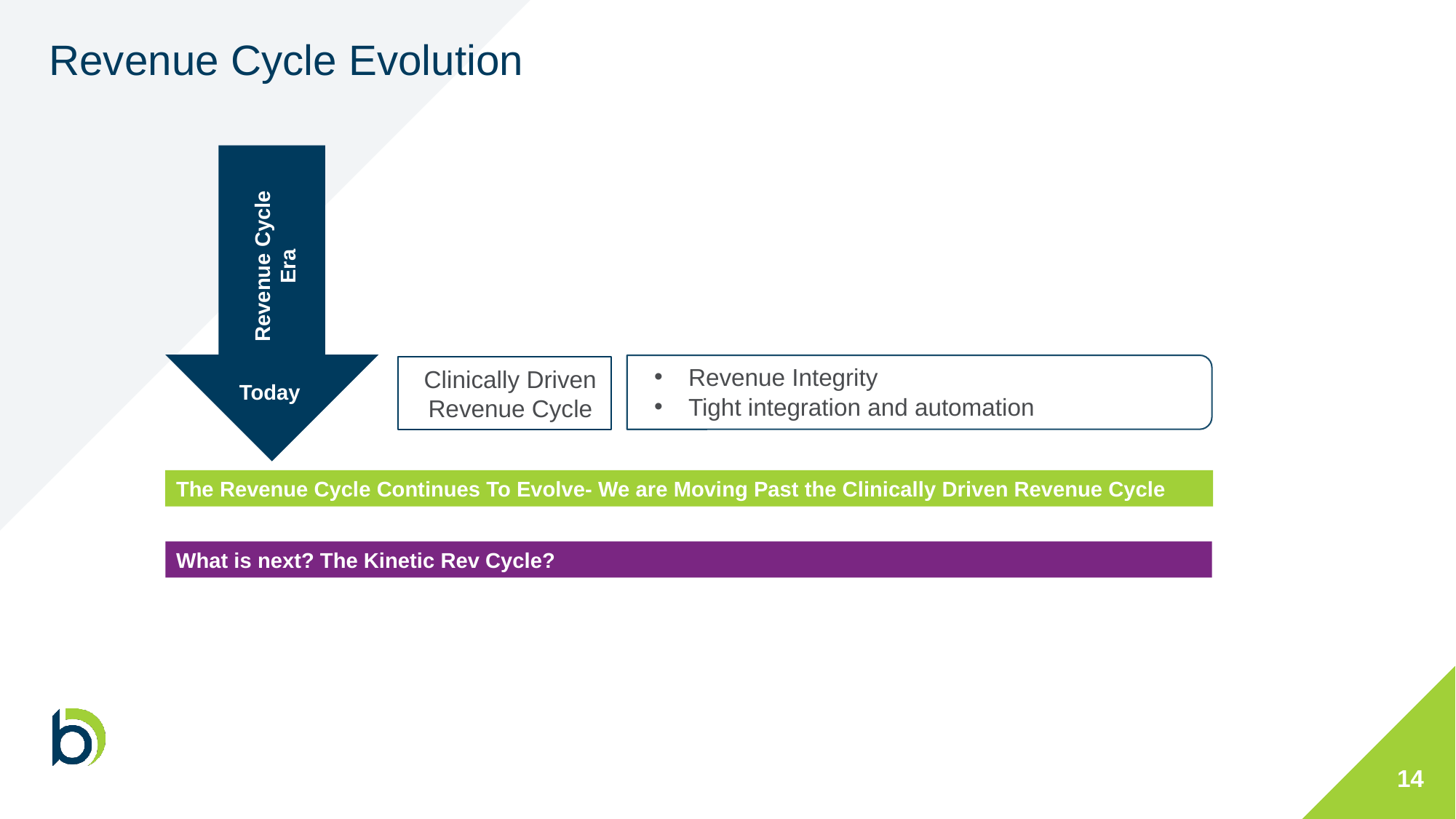

# Revenue Cycle Evolution

Revenue Cycle Era

Revenue Integrity
Tight integration and automation
Clinically Driven Revenue Cycle
Today
The Revenue Cycle Continues To Evolve- We are Moving Past the Clinically Driven Revenue Cycle
What is next? The Kinetic Rev Cycle?